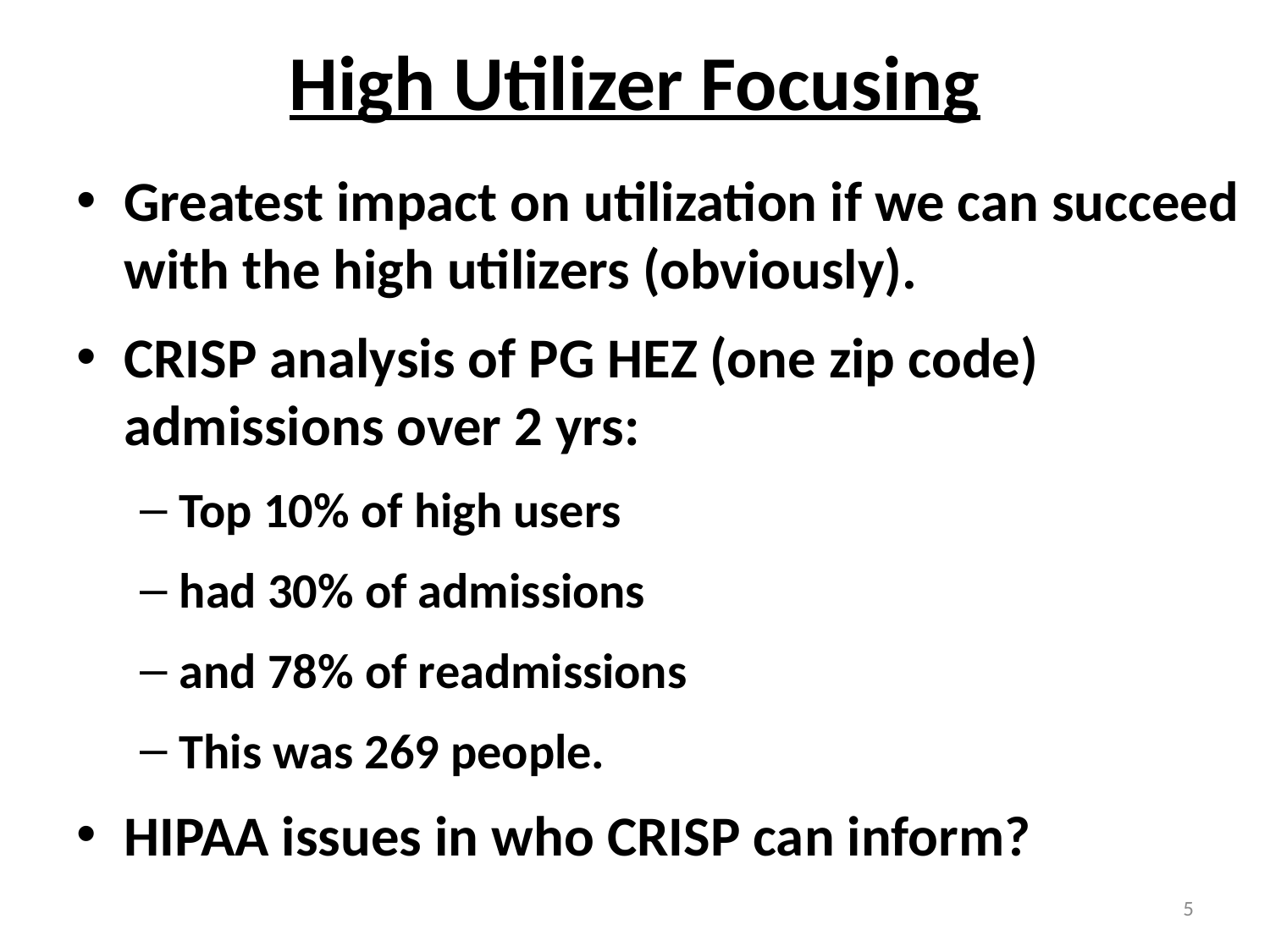

# High Utilizer Focusing
Greatest impact on utilization if we can succeed with the high utilizers (obviously).
CRISP analysis of PG HEZ (one zip code) admissions over 2 yrs:
Top 10% of high users
had 30% of admissions
and 78% of readmissions
This was 269 people.
HIPAA issues in who CRISP can inform?
5